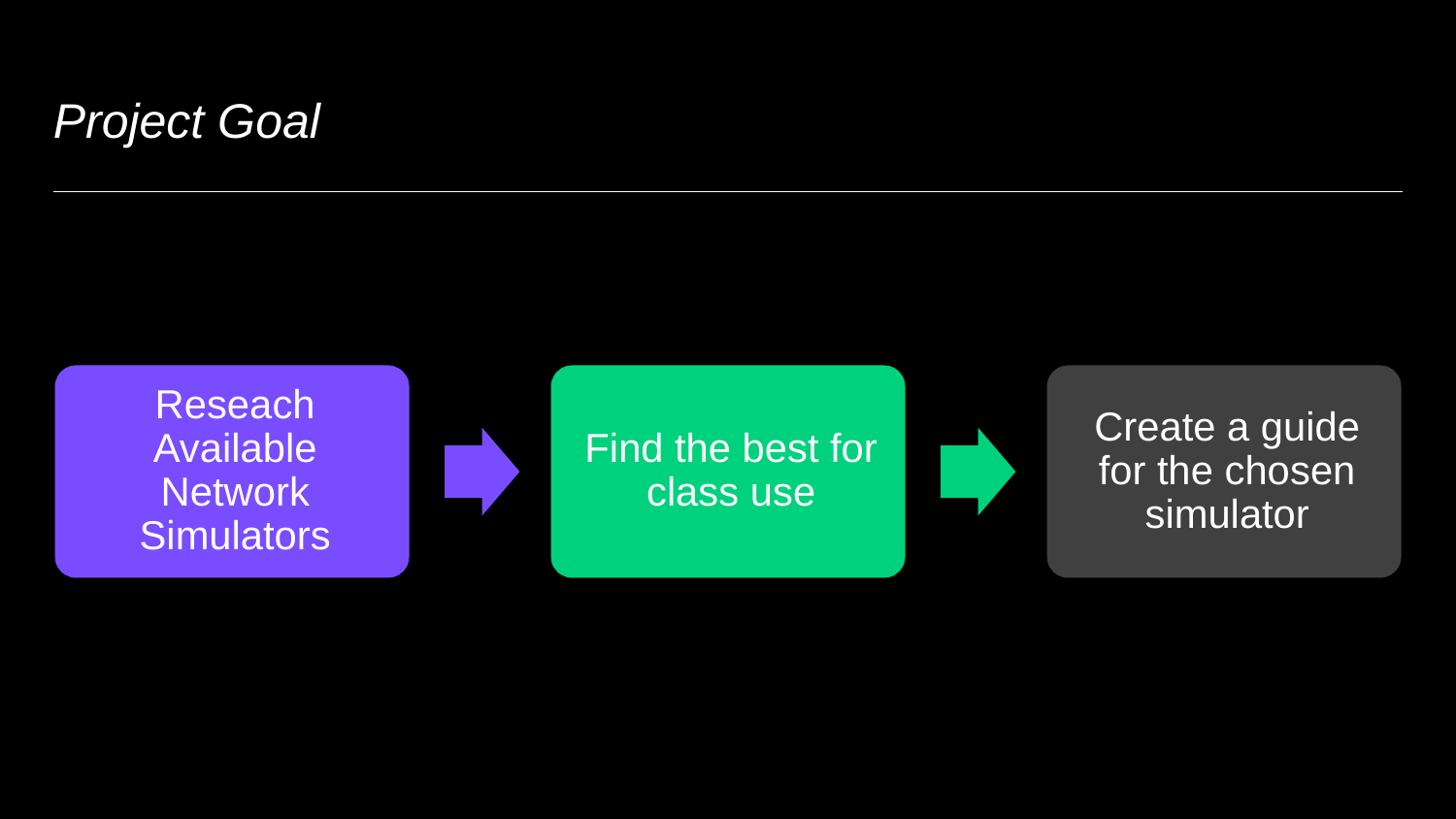

# Project Goal
Reseach Available Network Simulators

Find the best for class use

Create a guide for the chosen simulator